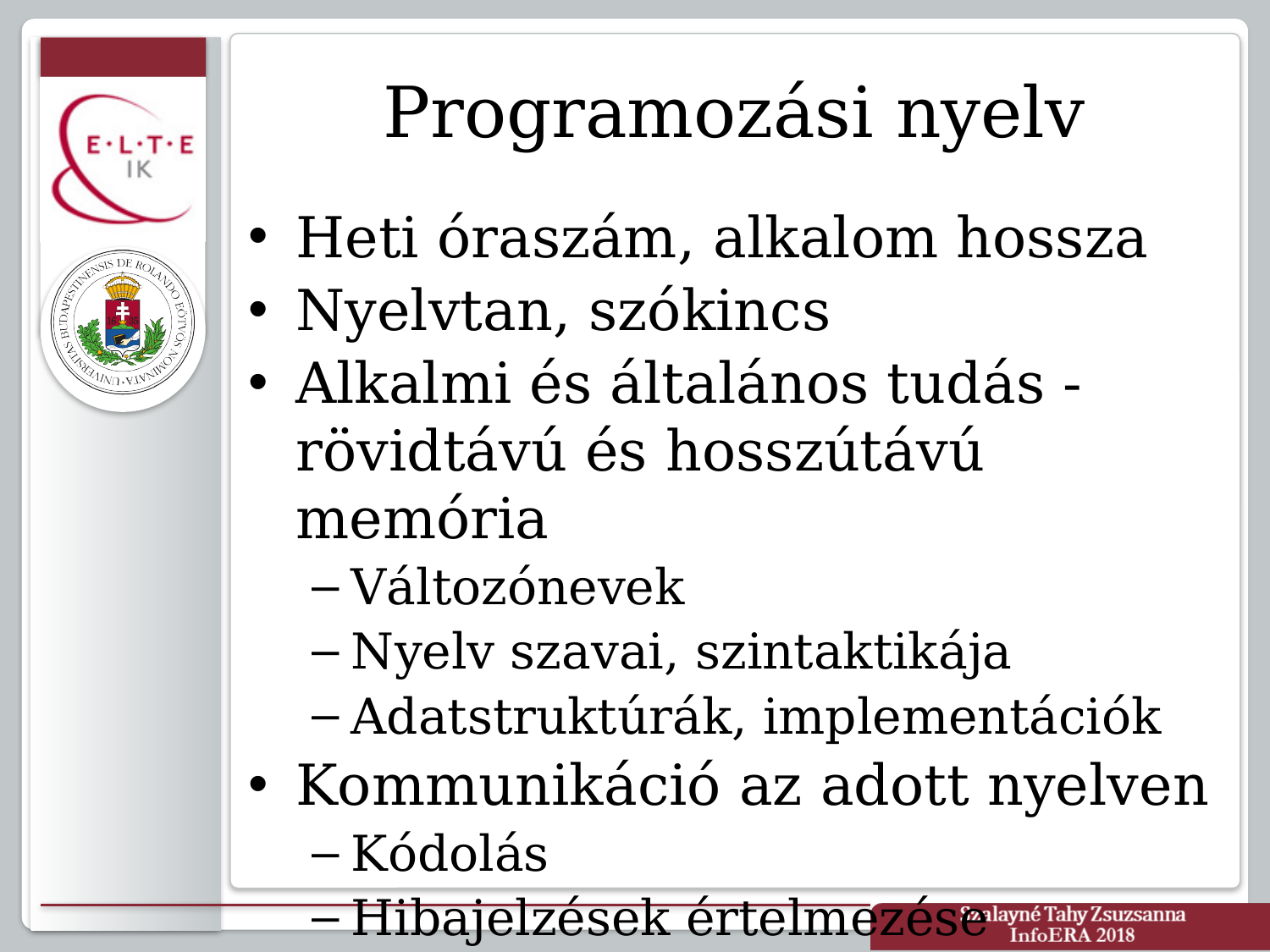

# Programozási nyelv
Heti óraszám, alkalom hossza
Nyelvtan, szókincs
Alkalmi és általános tudás - rövidtávú és hosszútávú memória
Változónevek
Nyelv szavai, szintaktikája
Adatstruktúrák, implementációk
Kommunikáció az adott nyelven
Kódolás
Hibajelzések értelmezése